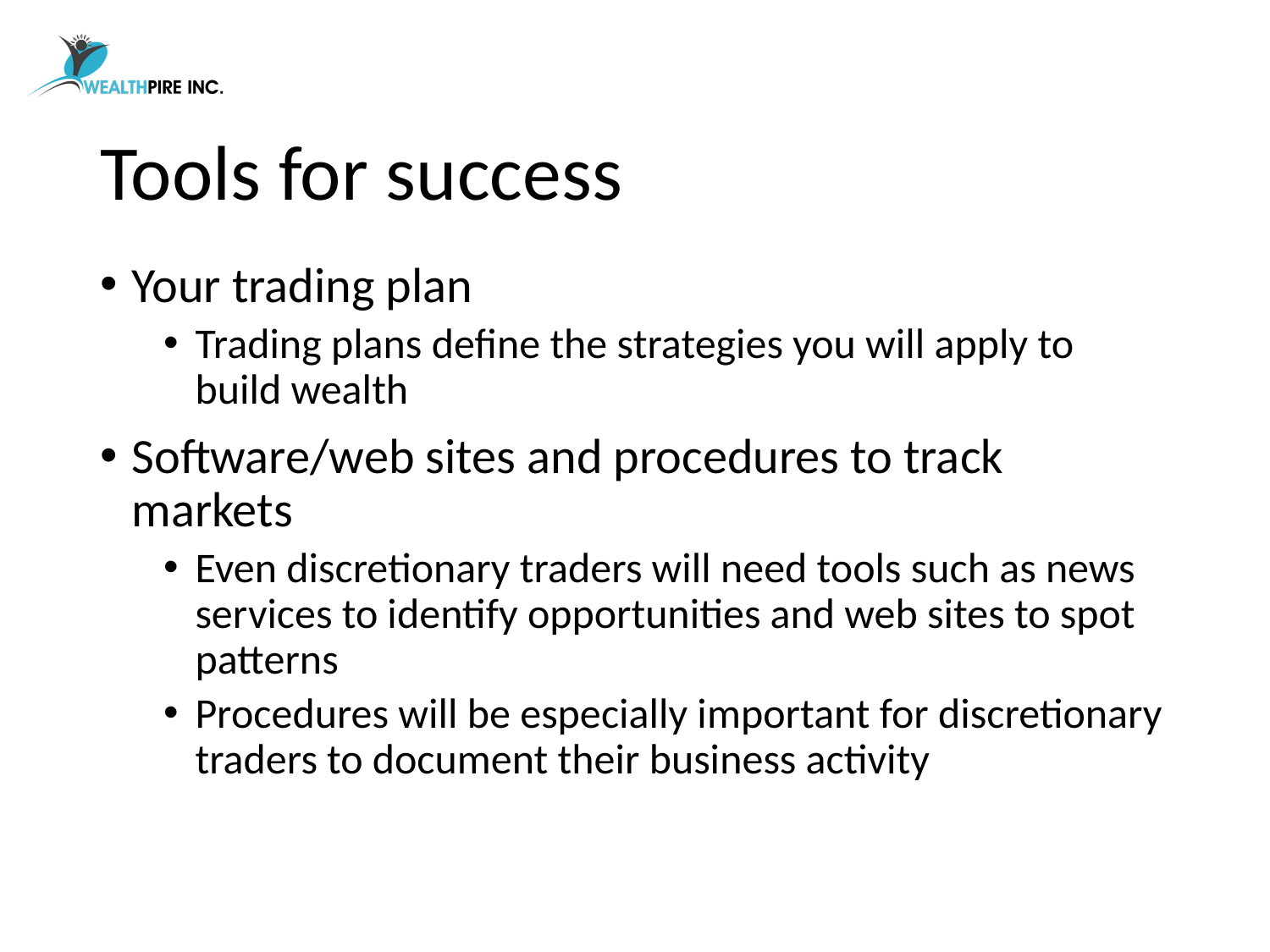

# Tools for success
Your trading plan
Trading plans define the strategies you will apply to  build wealth
Software/web sites and procedures to track markets
Even discretionary traders will need tools such as news services to identify opportunities and web sites to spot patterns
Procedures will be especially important for discretionary traders to document their business activity